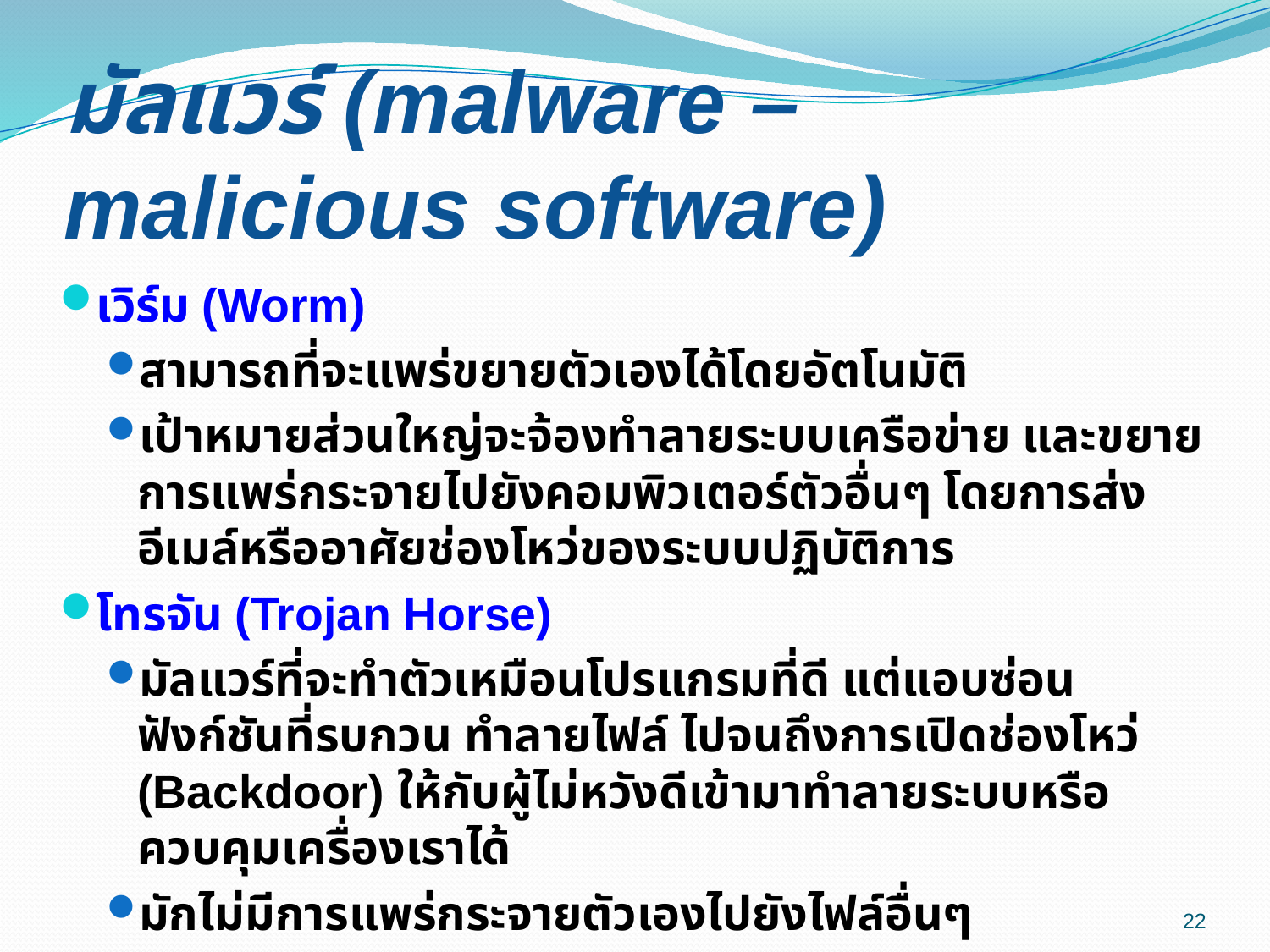

# มัลแวร์ (malware – malicious software)
เวิร์ม (Worm)
สามารถที่จะแพร่ขยายตัวเองได้โดยอัตโนมัติ
เป้าหมายส่วนใหญ่จะจ้องทำลายระบบเครือข่าย และขยายการแพร่กระจายไปยังคอมพิวเตอร์ตัวอื่นๆ โดยการส่งอีเมล์หรืออาศัยช่องโหว่ของระบบปฏิบัติการ
โทรจัน (Trojan Horse)
มัลแวร์ที่จะทำตัวเหมือนโปรแกรมที่ดี แต่แอบซ่อนฟังก์ชันที่รบกวน ทำลายไฟล์ ไปจนถึงการเปิดช่องโหว่ (Backdoor) ให้กับผู้ไม่หวังดีเข้ามาทำลายระบบหรือควบคุมเครื่องเราได้
มักไม่มีการแพร่กระจายตัวเองไปยังไฟล์อื่นๆ
22